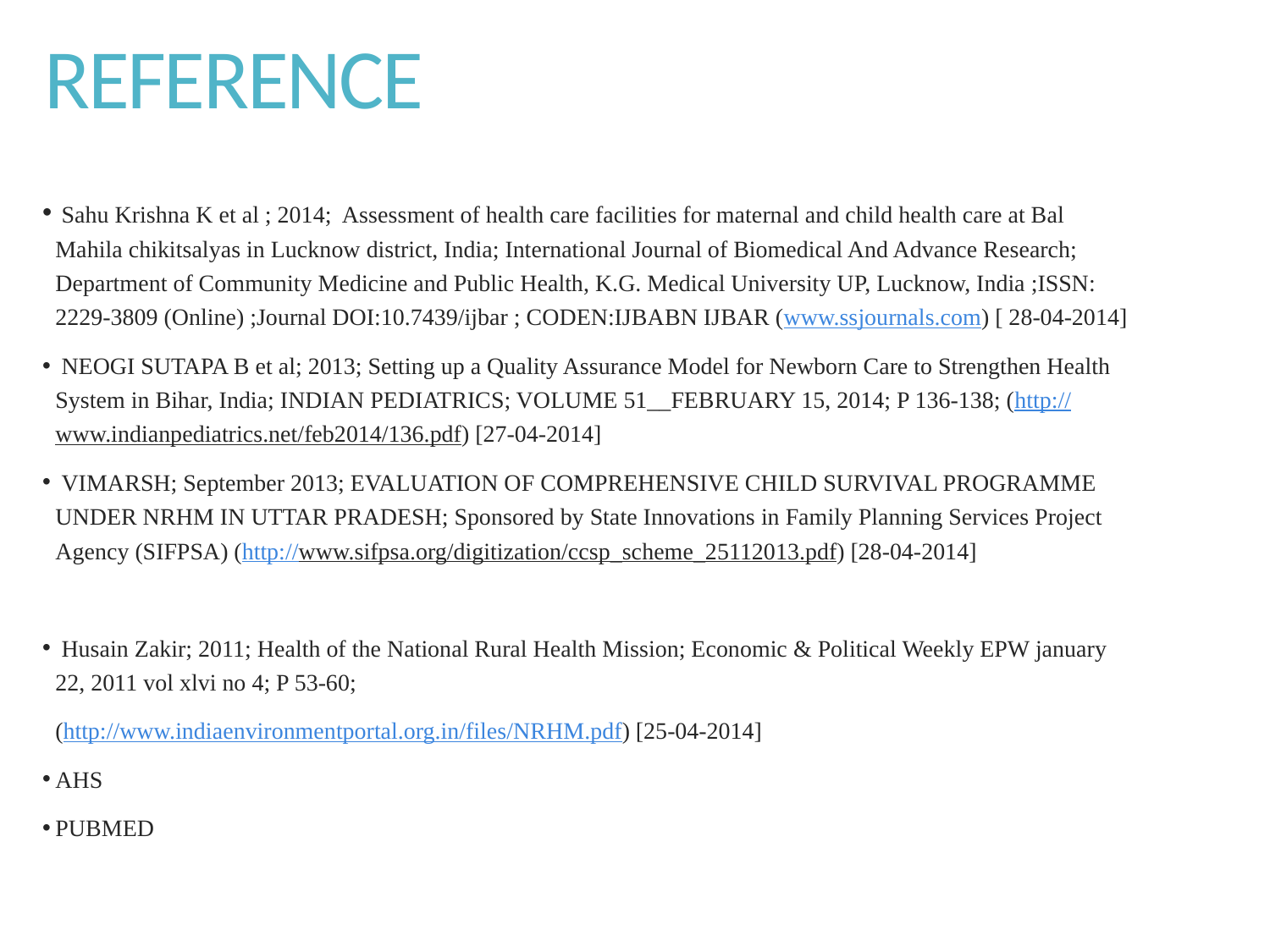

# REFERENCE

 Sahu Krishna K et al ; 2014;  Assessment of health care facilities for maternal and child health care at Bal Mahila chikitsalyas in Lucknow district, India; International Journal of Biomedical And Advance Research; Department of Community Medicine and Public Health, K.G. Medical University UP, Lucknow, India ;ISSN: 2229-3809 (Online) ;Journal DOI:10.7439/ijbar ; CODEN:IJBABN IJBAR (www.ssjournals.com) [ 28-04-2014]
 NEOGI SUTAPA B et al; 2013; Setting up a Quality Assurance Model for Newborn Care to Strengthen Health System in Bihar, India; INDIAN PEDIATRICS; VOLUME 51__FEBRUARY 15, 2014; P 136-138; (http://www.indianpediatrics.net/feb2014/136.pdf) [27-04-2014]
 VIMARSH; September 2013; EVALUATION OF COMPREHENSIVE CHILD SURVIVAL PROGRAMME UNDER NRHM IN UTTAR PRADESH; Sponsored by State Innovations in Family Planning Services Project Agency (SIFPSA) (http://www.sifpsa.org/digitization/ccsp_scheme_25112013.pdf) [28-04-2014]

 Husain Zakir; 2011; Health of the National Rural Health Mission; Economic & Political Weekly EPW january 22, 2011 vol xlvi no 4; P 53-60;
(http://www.indiaenvironmentportal.org.in/files/NRHM.pdf) [25-04-2014]
AHS
PUBMED